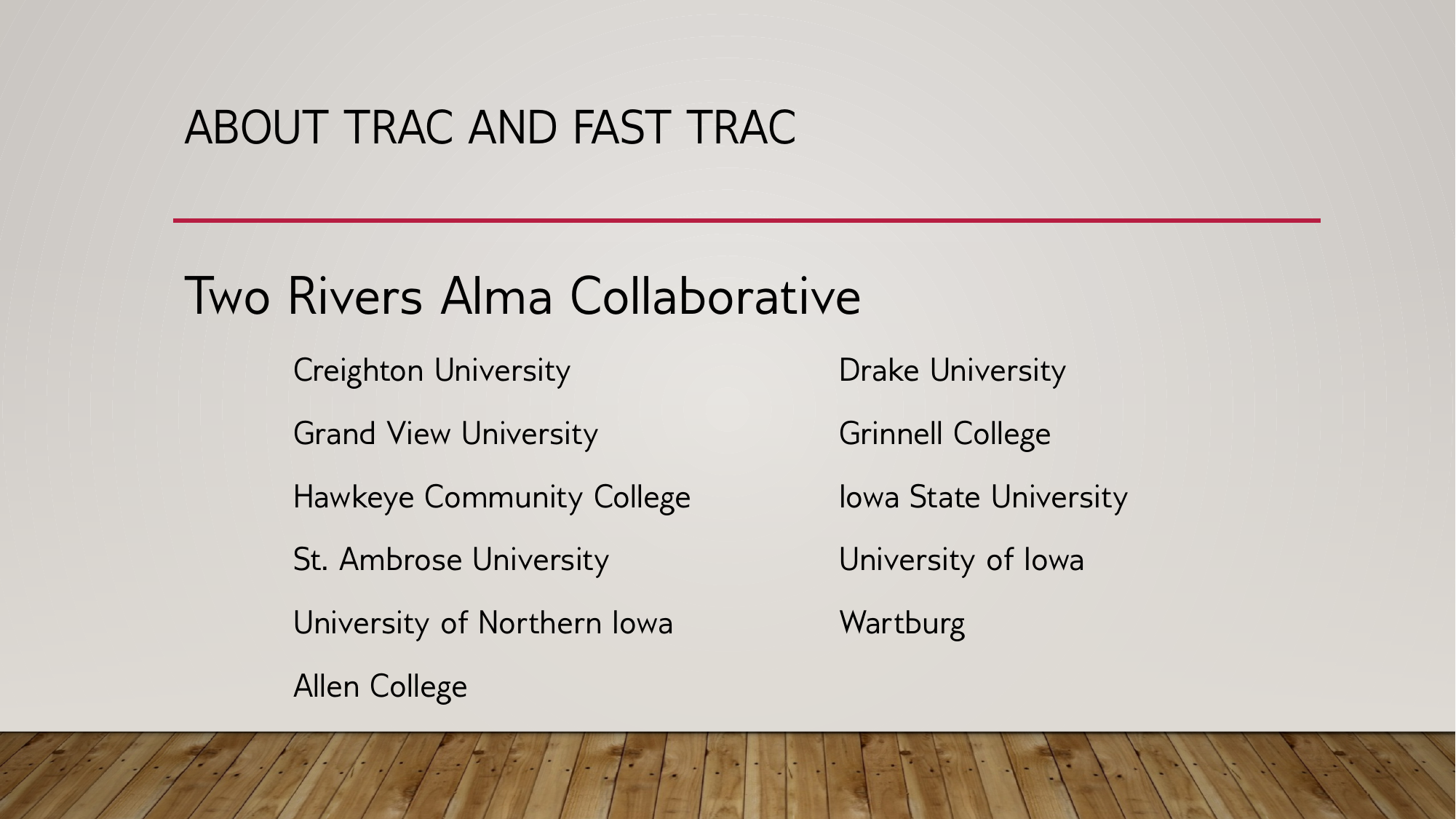

# About TRAC and Fast TRAC
Two Rivers Alma Collaborative
	Creighton University 			Drake University
	Grand View University 			Grinnell College
	Hawkeye Community College		Iowa State University
	St. Ambrose University			University of Iowa
	University of Northern Iowa		Wartburg
	Allen College